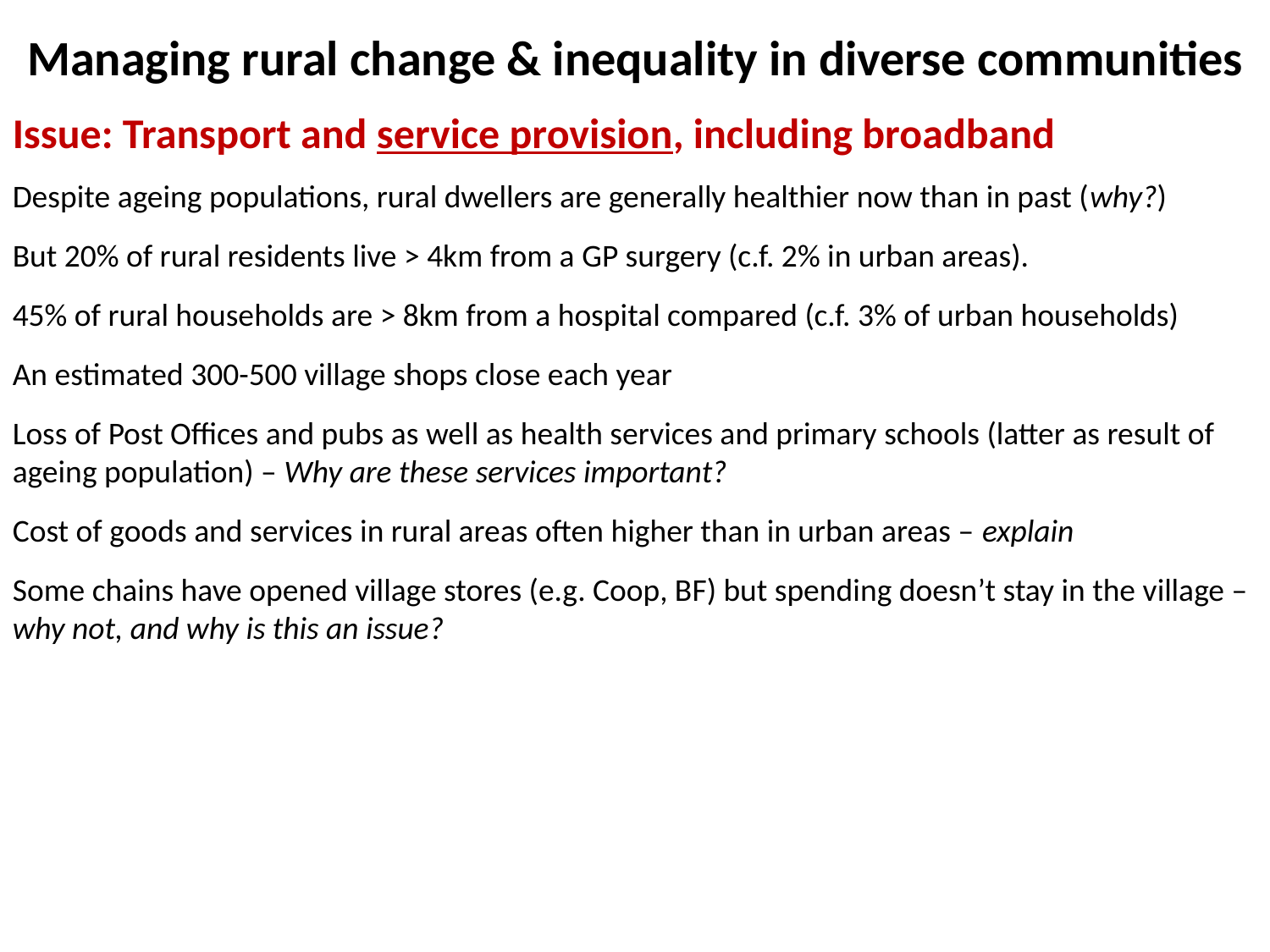

# Managing rural change & inequality in diverse communities
Issue: Transport and service provision, including broadband
Despite ageing populations, rural dwellers are generally healthier now than in past (why?)
But 20% of rural residents live > 4km from a GP surgery (c.f. 2% in urban areas).
45% of rural households are > 8km from a hospital compared (c.f. 3% of urban households)
An estimated 300-500 village shops close each year
Loss of Post Offices and pubs as well as health services and primary schools (latter as result of ageing population) – Why are these services important?
Cost of goods and services in rural areas often higher than in urban areas – explain
Some chains have opened village stores (e.g. Coop, BF) but spending doesn’t stay in the village – why not, and why is this an issue?